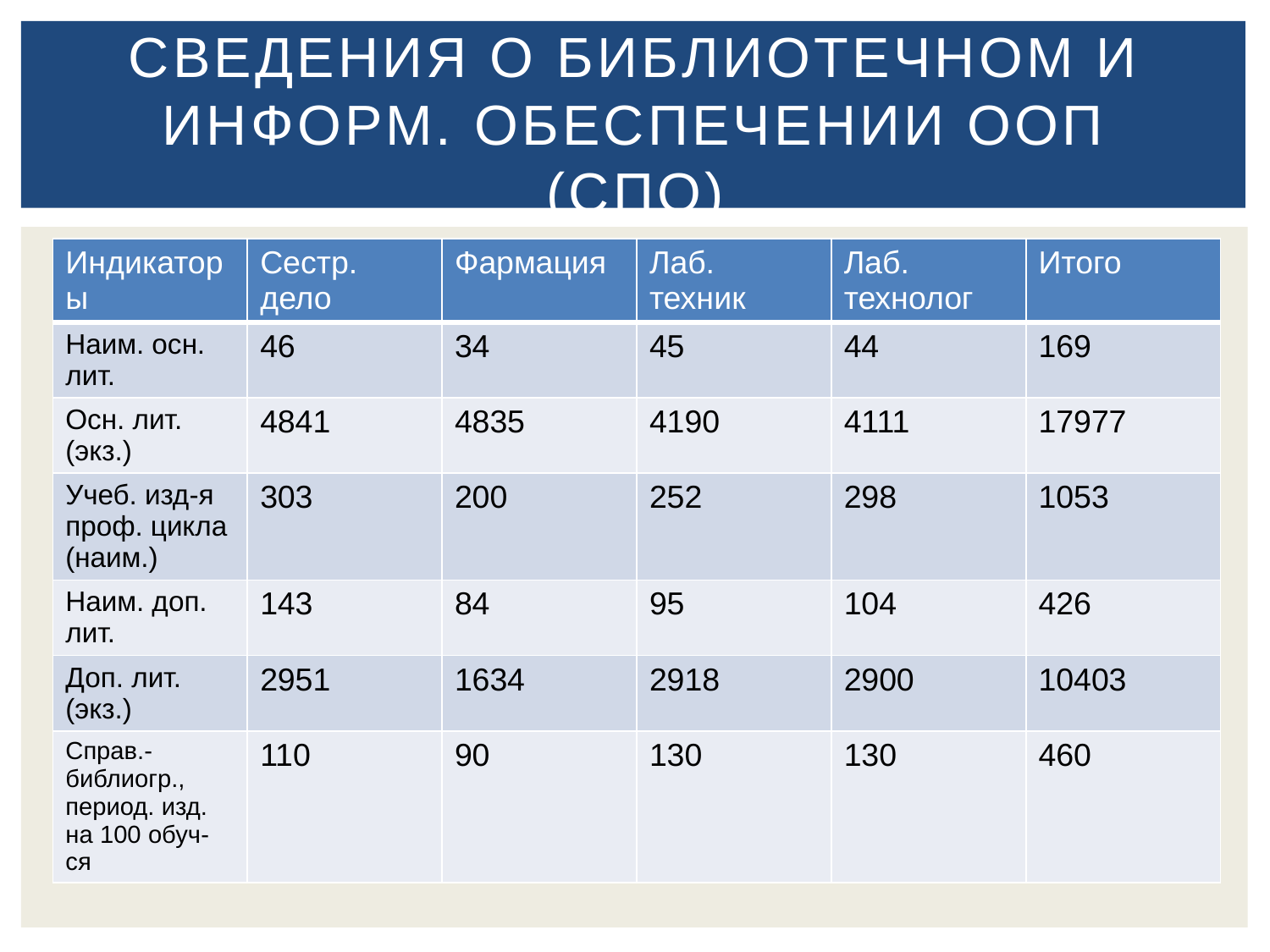

# Сведения о библиотечном и информ. обеспечении Ооп (СПО)
| Индикаторы | Сестр. дело | Фармация | Лаб. техник | Лаб. технолог | Итого |
| --- | --- | --- | --- | --- | --- |
| Наим. осн. лит. | 46 | 34 | 45 | 44 | 169 |
| Осн. лит. (экз.) | 4841 | 4835 | 4190 | 4111 | 17977 |
| Учеб. изд-я проф. цикла (наим.) | 303 | 200 | 252 | 298 | 1053 |
| Наим. доп. лит. | 143 | 84 | 95 | 104 | 426 |
| Доп. лит. (экз.) | 2951 | 1634 | 2918 | 2900 | 10403 |
| Справ.-библиогр., период. изд. на 100 обуч-ся | 110 | 90 | 130 | 130 | 460 |